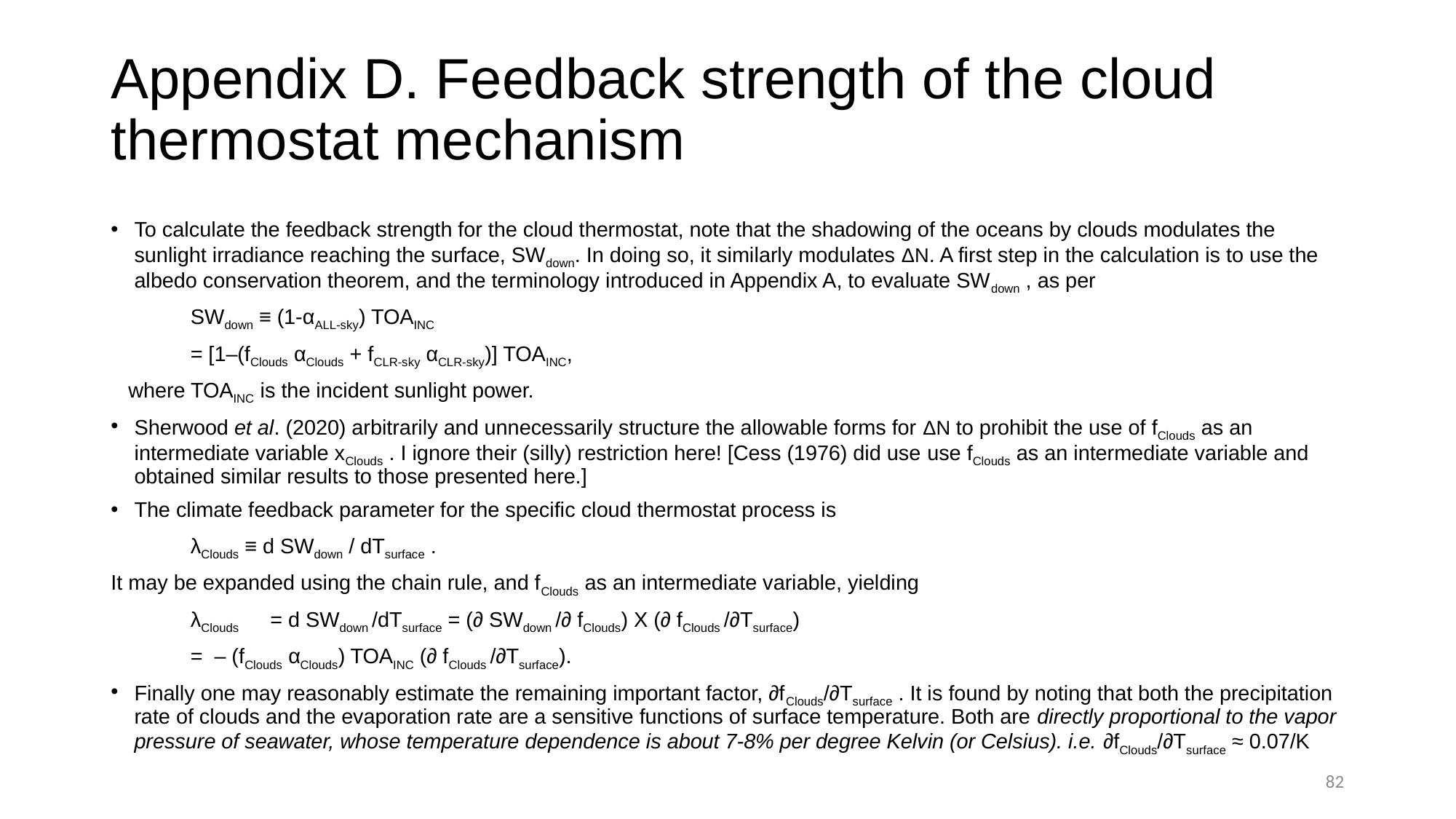

# Appendix D. Feedback strength of the cloud thermostat mechanism
To calculate the feedback strength for the cloud thermostat, note that the shadowing of the oceans by clouds modulates the sunlight irradiance reaching the surface, SWdown. In doing so, it similarly modulates ΔN. A first step in the calculation is to use the albedo conservation theorem, and the terminology introduced in Appendix A, to evaluate SWdown , as per
	SWdown ≡ (1-αALL-sky) TOAINC
		= [1–(fClouds αClouds + fCLR-sky αCLR-sky)] TOAINC,
   where TOAINC is the incident sunlight power.
Sherwood et al. (2020) arbitrarily and unnecessarily structure the allowable forms for ΔN to prohibit the use of fClouds as an intermediate variable xClouds . I ignore their (silly) restriction here! [Cess (1976) did use use fClouds as an intermediate variable and obtained similar results to those presented here.]
The climate feedback parameter for the specific cloud thermostat process is
	λClouds ≡ d SWdown / dTsurface .
It may be expanded using the chain rule, and fClouds as an intermediate variable, yielding
	λClouds  	= d SWdown /dTsurface = (∂ SWdown /∂ fClouds) X (∂ fClouds /∂Tsurface)
		=  – (fClouds αClouds) TOAINC (∂ fClouds /∂Tsurface).
Finally one may reasonably estimate the remaining important factor, ∂fClouds/∂Tsurface . It is found by noting that both the precipitation rate of clouds and the evaporation rate are a sensitive functions of surface temperature. Both are directly proportional to the vapor pressure of seawater, whose temperature dependence is about 7-8% per degree Kelvin (or Celsius). i.e. ∂fClouds/∂Tsurface ≈ 0.07/K
82